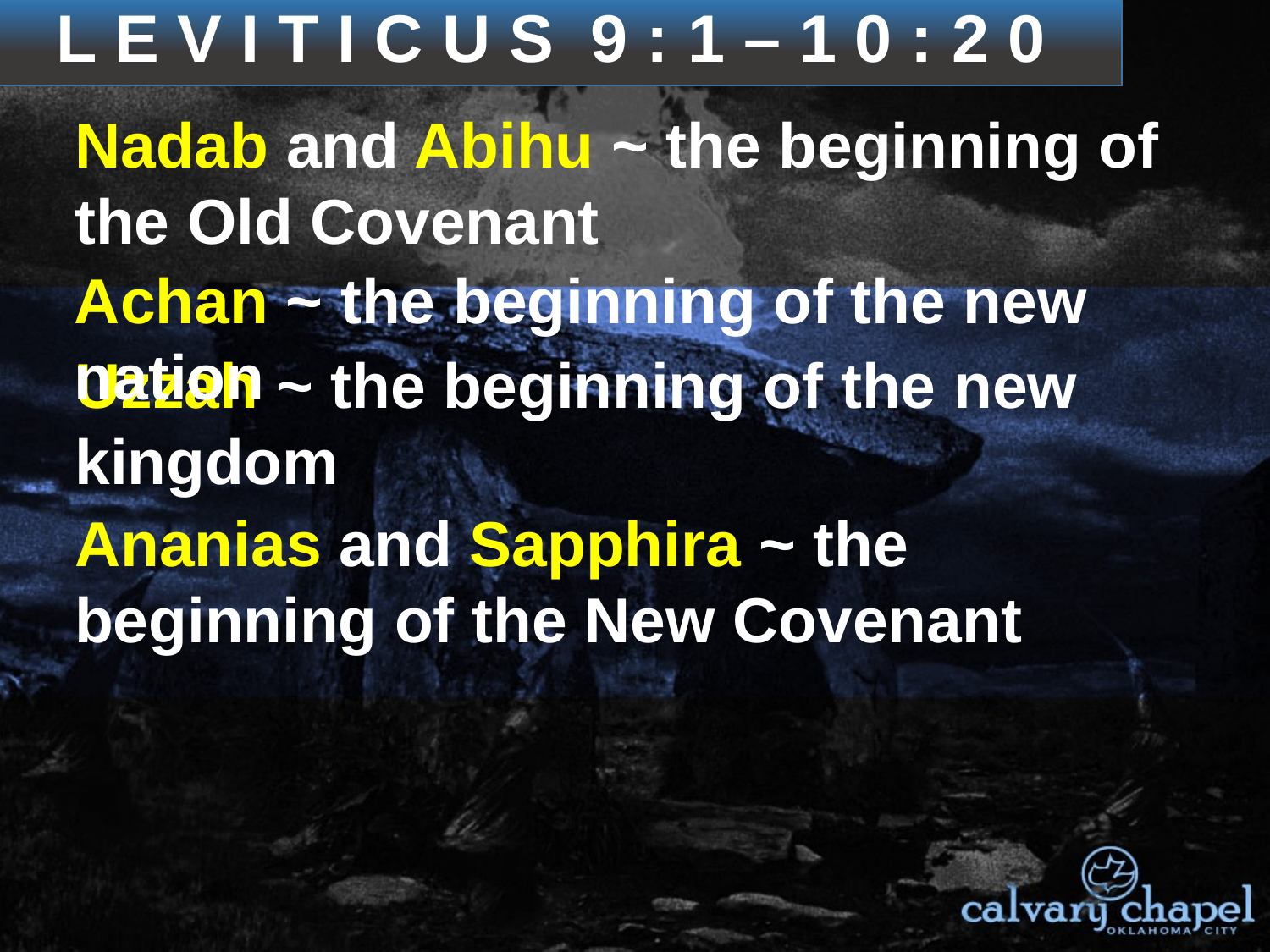

3 : 1 – 4 : 3 5
L E V I T I C U S  9 : 1 – 1 0 : 2 0
Nadab and Abihu ~ the beginning of the Old Covenant
Achan ~ the beginning of the new nation
Uzzah ~ the beginning of the new kingdom
Ananias and Sapphira ~ the beginning of the New Covenant